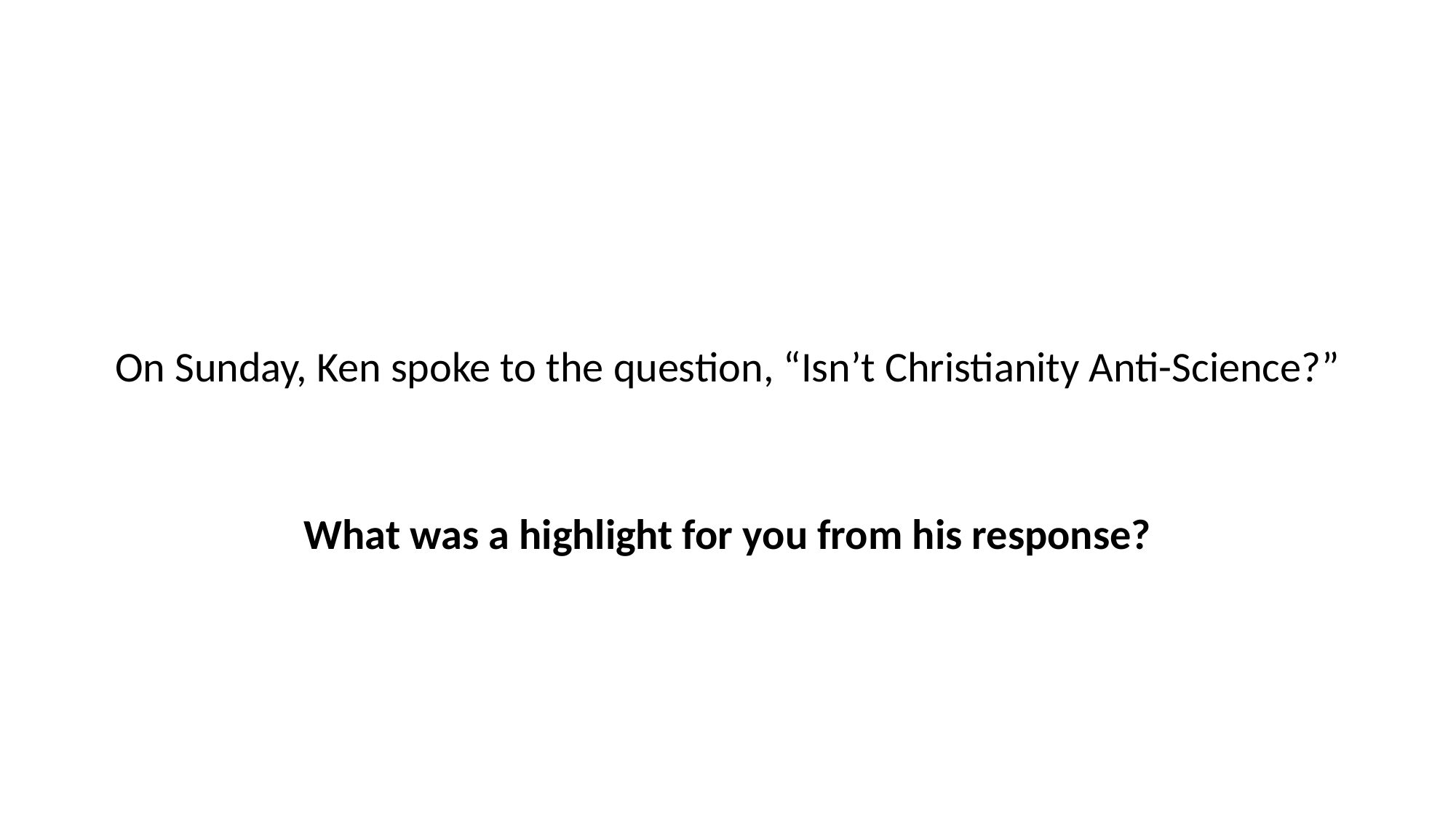

On Sunday, Ken spoke to the question, “Isn’t Christianity Anti-Science?”

What was a highlight for you from his response?